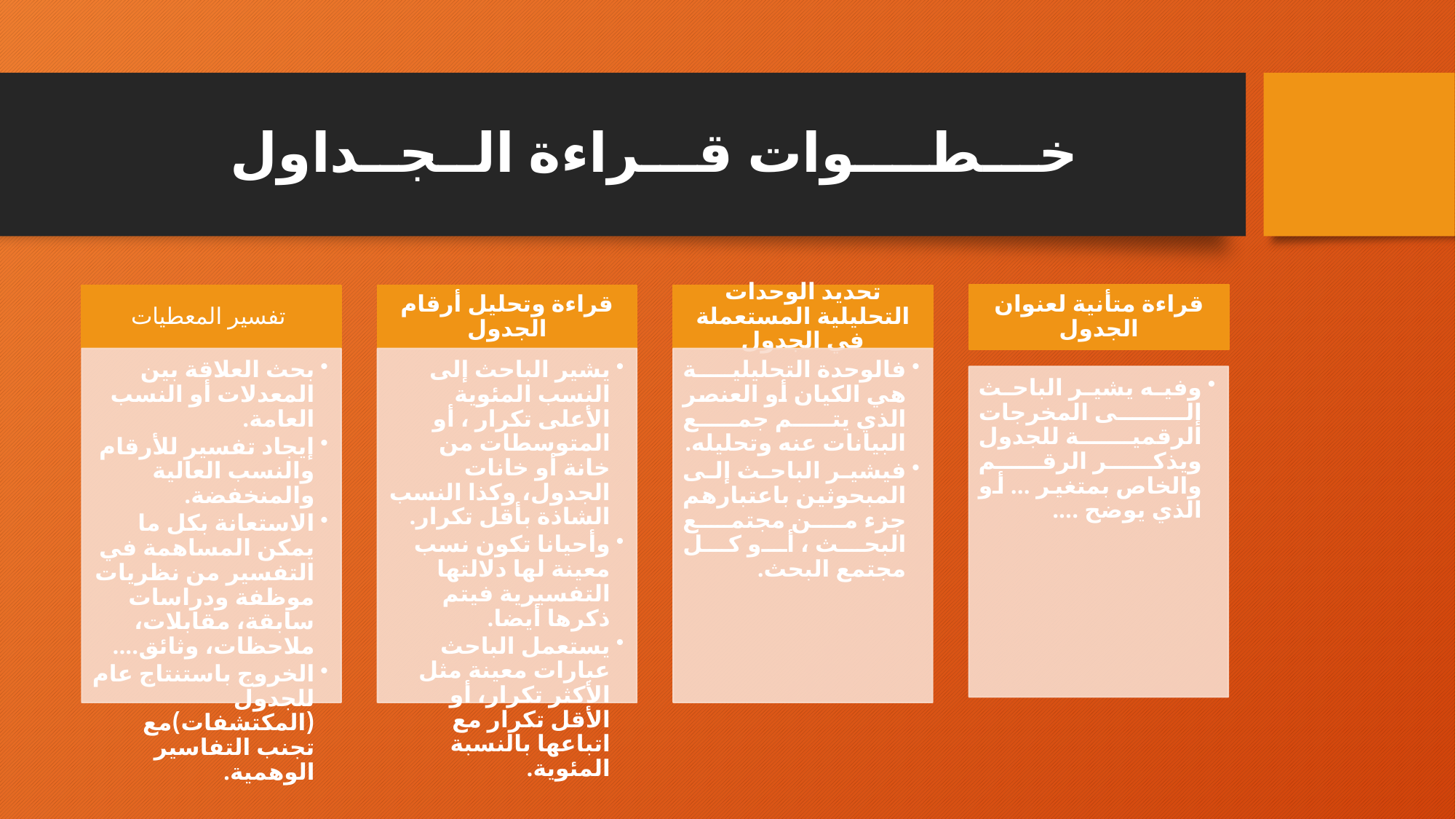

# خـــطــــوات قـــراءة الــجــداول
تفسير المعطيات
بحث العلاقة بين المعدلات أو النسب العامة.
إيجاد تفسير للأرقام والنسب العالية والمنخفضة.
الاستعانة بكل ما يمكن المساهمة في التفسير من نظريات موظفة ودراسات سابقة، مقابلات، ملاحظات، وثائق....
الخروج باستنتاج عام للجدول (المكتشفات)مع تجنب التفاسير الوهمية.

قراءة وتحليل أرقام الجدول
يشير الباحث إلى النسب المئوية الأعلى تكرار ، أو المتوسطات من خانة أو خانات الجدول، وكذا النسب الشاذة بأقل تكرار.
وأحيانا تكون نسب معينة لها دلالتها التفسيرية فيتم ذكرها أيضا.
يستعمل الباحث عبارات معينة مثل الأكثر تكرار، أو الأقل تكرار مع اتباعها بالنسبة المئوية.
تحديد الوحدات التحليلية المستعملة في الجدول
فالوحدة التحليلية هي الكيان أو العنصر الذي يتم جمع البيانات عنه وتحليله.
فيشير الباحث إلى المبحوثين باعتبارهم جزء من مجتمع البحث ، أو كل مجتمع البحث.

قراءة متأنية لعنوان الجدول
وفيه يشير الباحث إلى المخرجات الرقمية للجدول ويذكر الرقم والخاص بمتغير ... أو الذي يوضح ....